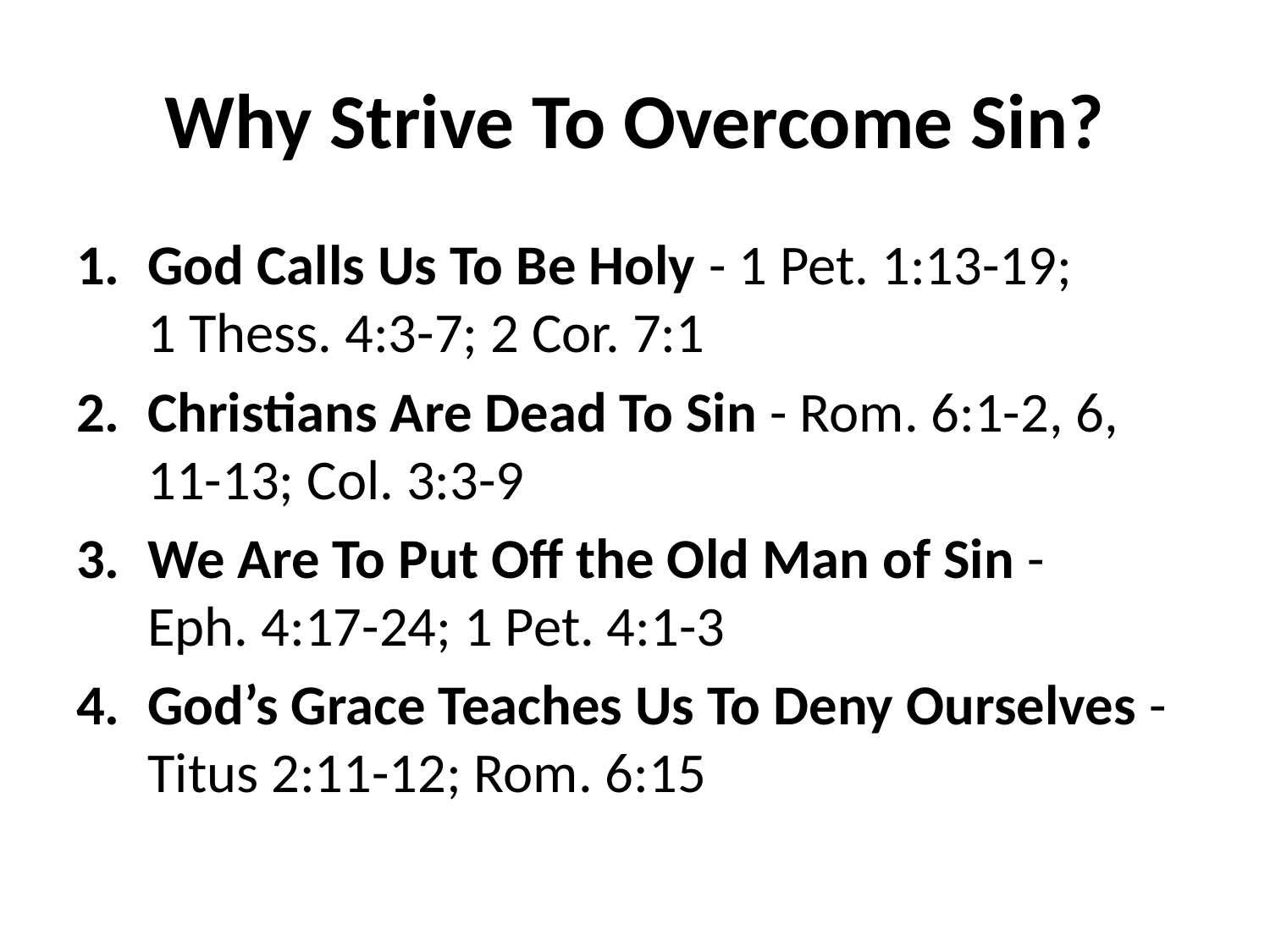

# Why Strive To Overcome Sin?
God Calls Us To Be Holy - 1 Pet. 1:13-19;         1 Thess. 4:3-7; 2 Cor. 7:1
Christians Are Dead To Sin - Rom. 6:1-2, 6, 11-13; Col. 3:3-9
We Are To Put Off the Old Man of Sin -       Eph. 4:17-24; 1 Pet. 4:1-3
God’s Grace Teaches Us To Deny Ourselves -  Titus 2:11-12; Rom. 6:15